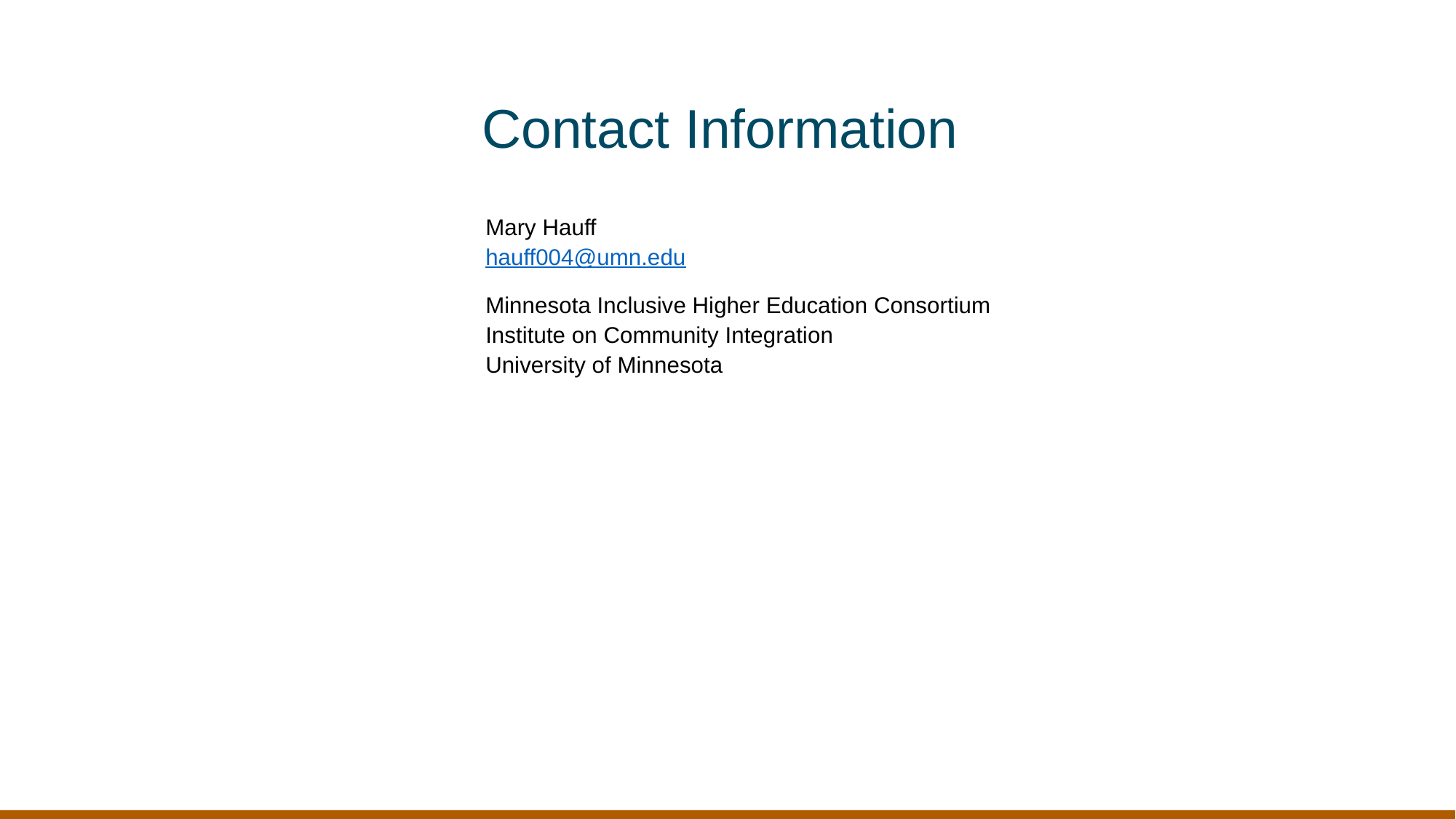

# Contact Information
Mary Hauff
hauff004@umn.edu
Minnesota Inclusive Higher Education Consortium
Institute on Community Integration
University of Minnesota